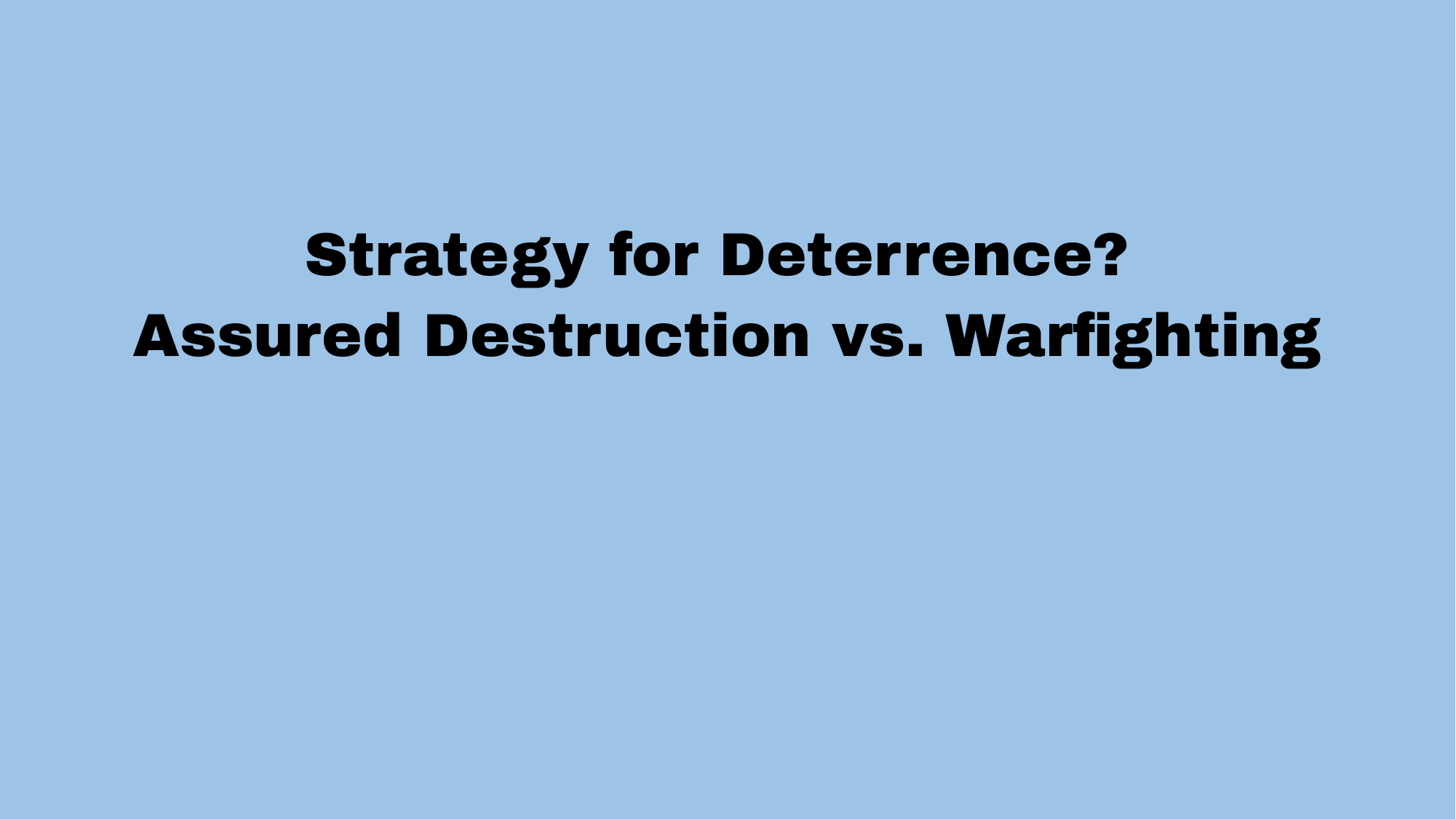

#
Strategy for Deterrence?
Assured Destruction vs. Warfighting